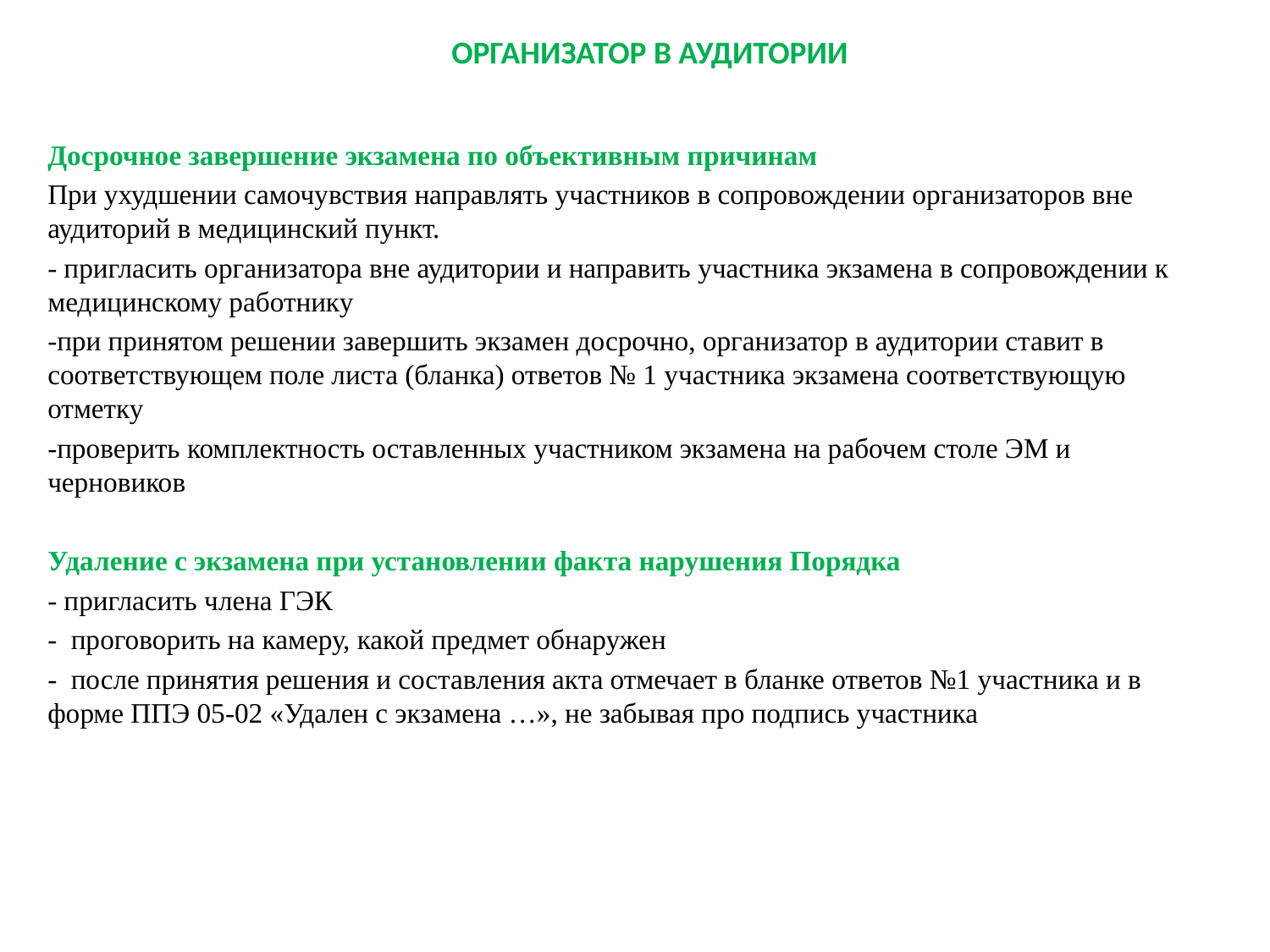

ОРГАНИЗАТОР В АУДИТОРИИ
Досрочное завершение экзамена по объективным причинам
При ухудшении самочувствия направлять участников в сопровождении организаторов вне аудиторий в медицинский пункт.
- пригласить организатора вне аудитории и направить участника экзамена в сопровождении к медицинскому работнику
-при принятом решении завершить экзамен досрочно, организатор в аудитории ставит в соответствующем поле листа (бланка) ответов № 1 участника экзамена соответствующую отметку
-проверить комплектность оставленных участником экзамена на рабочем столе ЭМ и черновиков

Удаление с экзамена при установлении факта нарушения Порядка
- пригласить члена ГЭК
-  проговорить на камеру, какой предмет обнаружен
-  после принятия решения и составления акта отмечает в бланке ответов №1 участника и в форме ППЭ 05-02 «Удален с экзамена …», не забывая про подпись участника